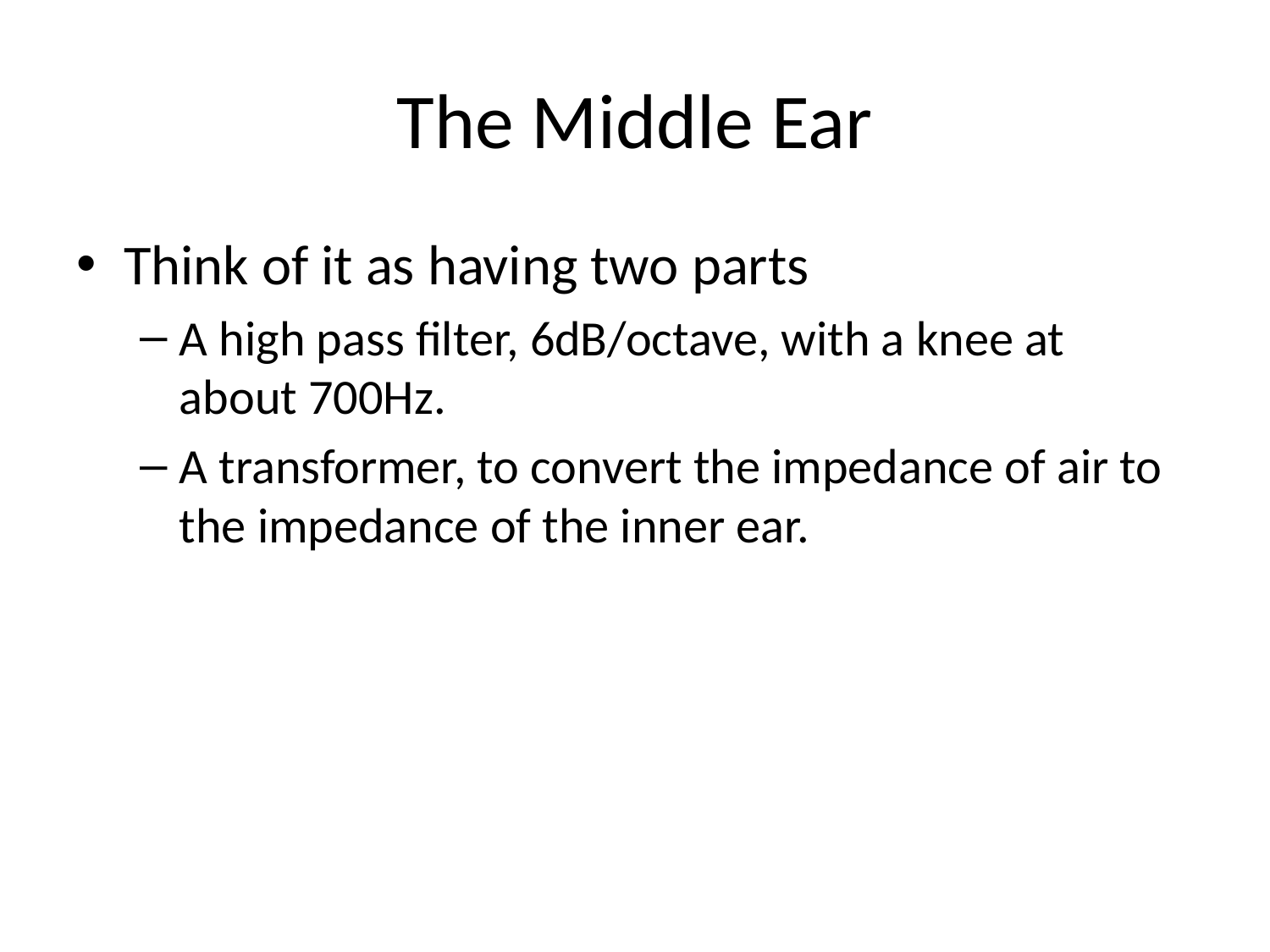

# The Middle Ear
Think of it as having two parts
A high pass filter, 6dB/octave, with a knee at about 700Hz.
A transformer, to convert the impedance of air to the impedance of the inner ear.